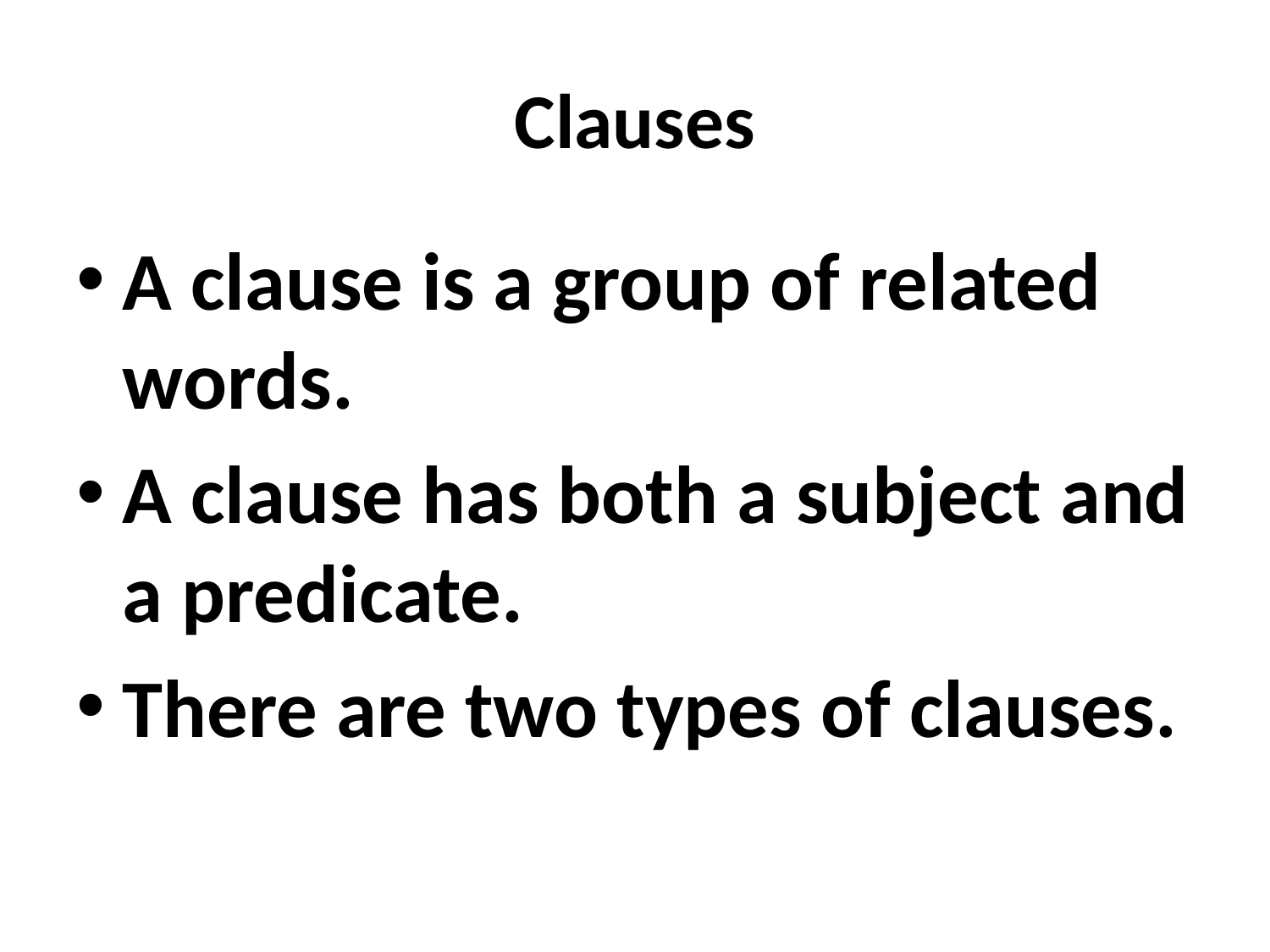

# Clauses
A clause is a group of related words.
A clause has both a subject and a predicate.
There are two types of clauses.